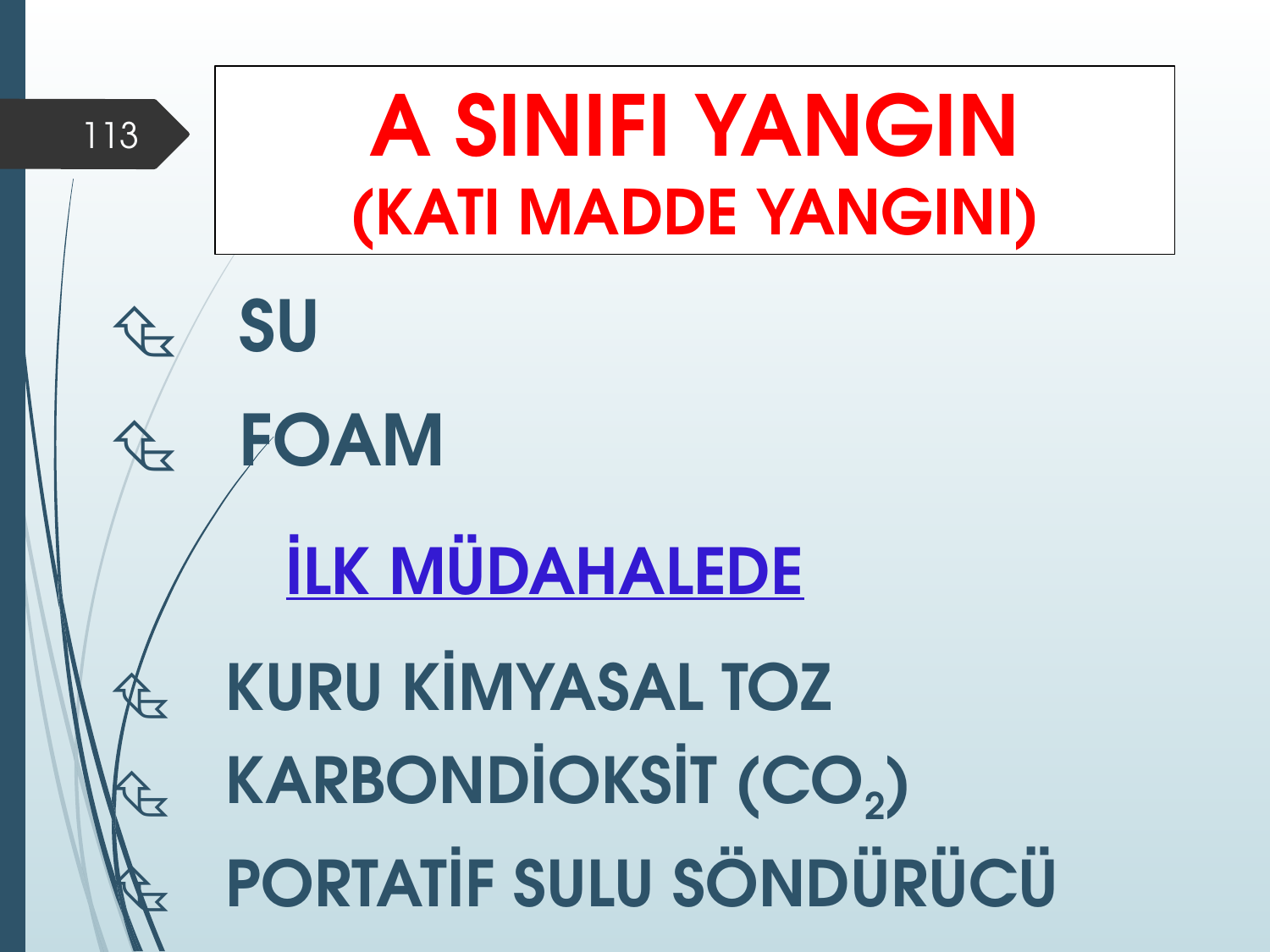

# A SINIFI YANGIN (KATI MADDE YANGINI)
113
⮴   SU
⮴   FOAM
İLK MÜDAHALEDE

   KURU KİMYASAL TOZ

   KARBONDİOKSİT (CO2)

⮴   PORTATİF SULU SÖNDÜRÜCÜ